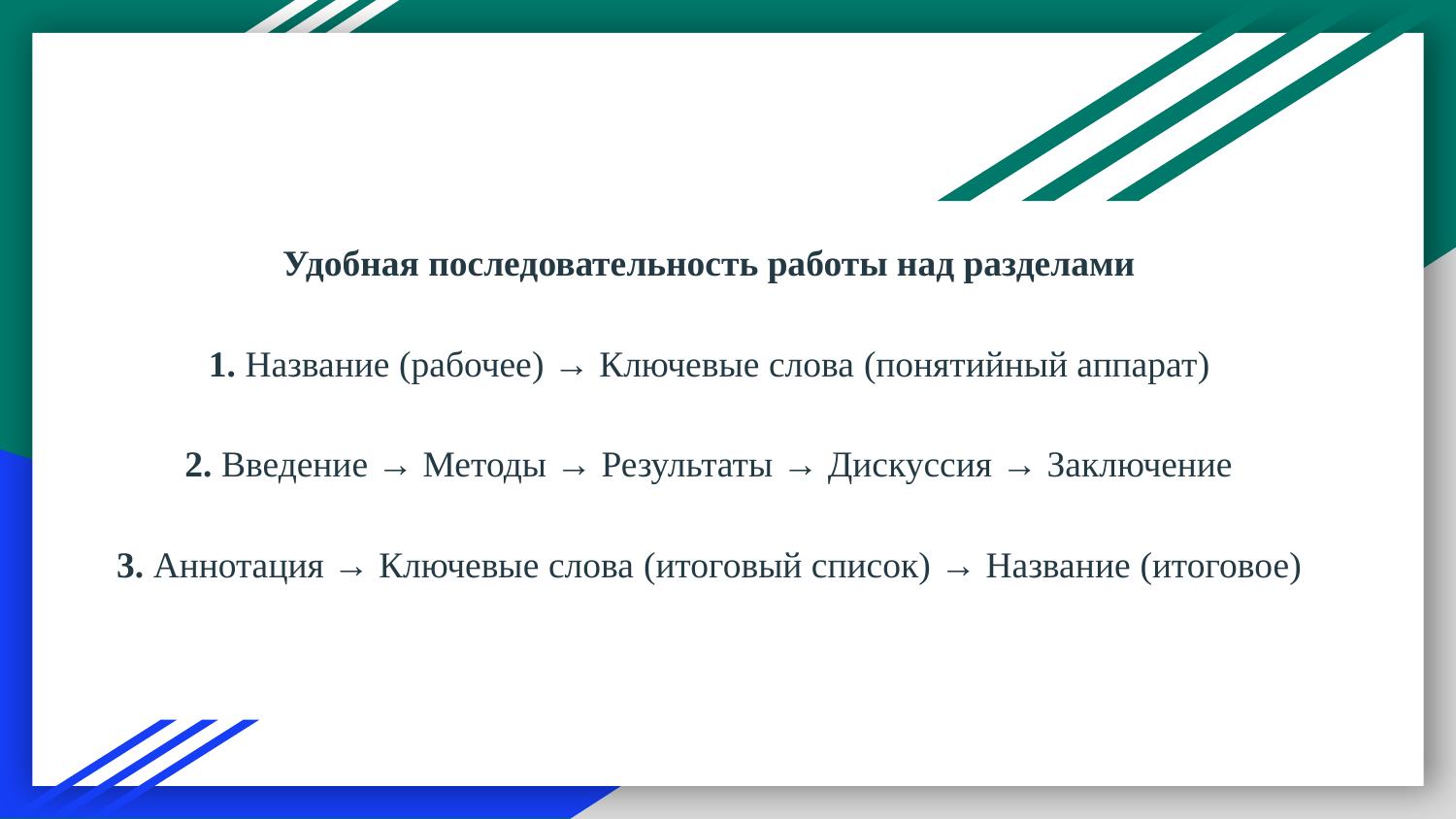

# Удобная последовательность работы над разделами 1. Название (рабочее) → Ключевые слова (понятийный аппарат) 2. Введение → Методы → Результаты → Дискуссия → Заключение 3. Аннотация → Ключевые слова (итоговый список) → Название (итоговое)